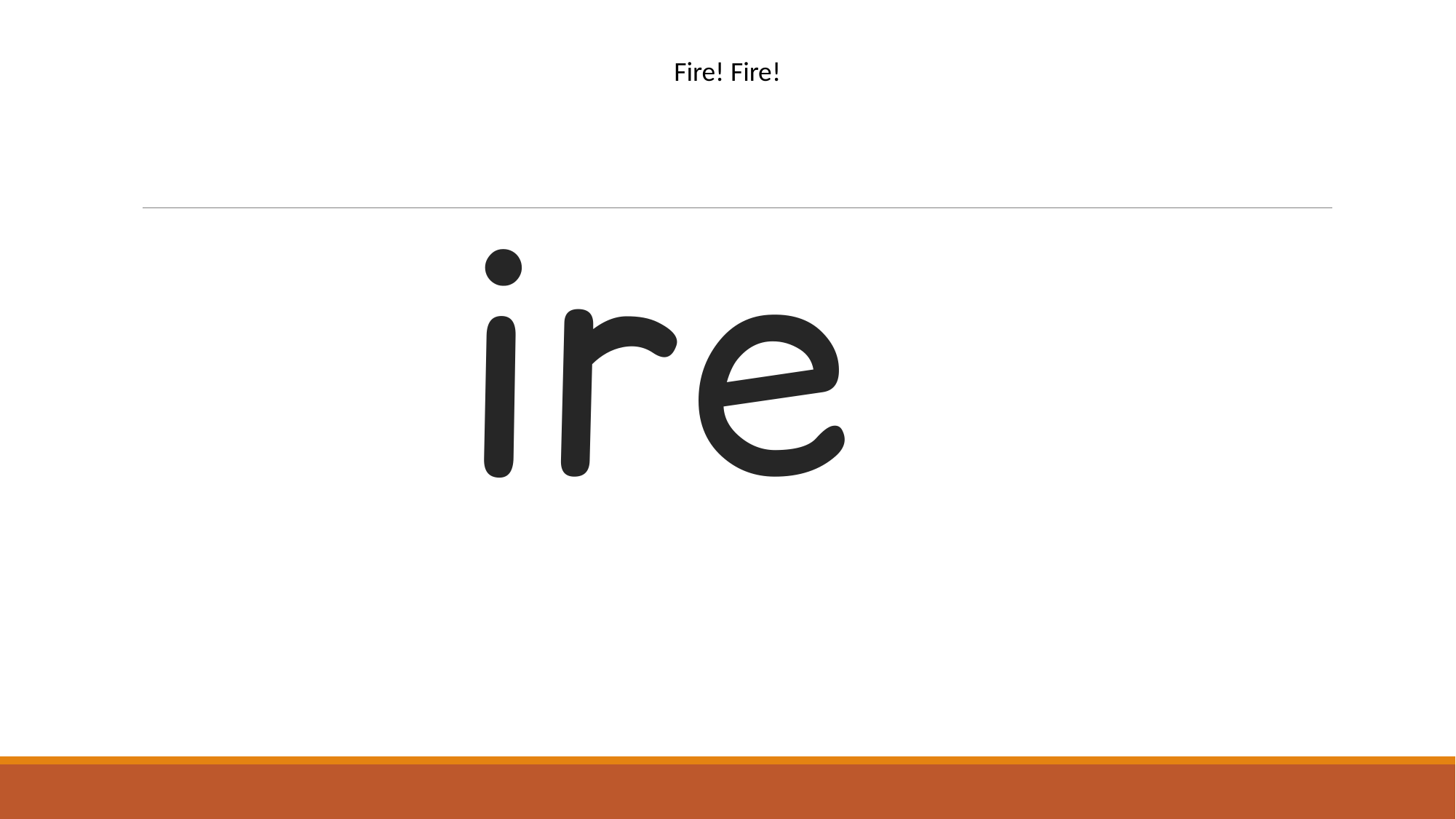

| Fire! Fire! |
| --- |
# ire